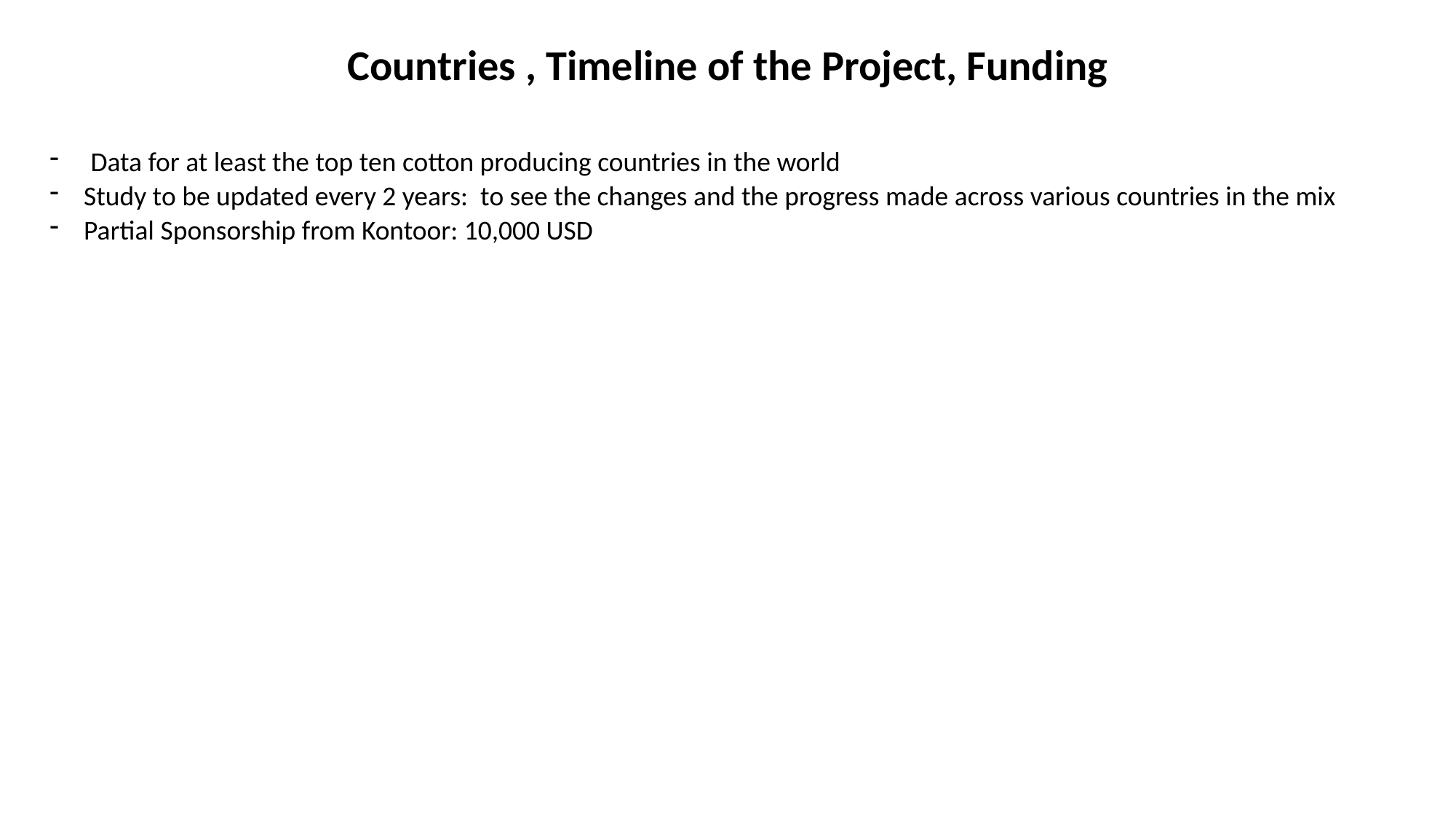

Countries , Timeline of the Project, Funding
Data for at least the top ten cotton producing countries in the world
Study to be updated every 2 years:  to see the changes and the progress made across various countries in the mix
Partial Sponsorship from Kontoor: 10,000 USD